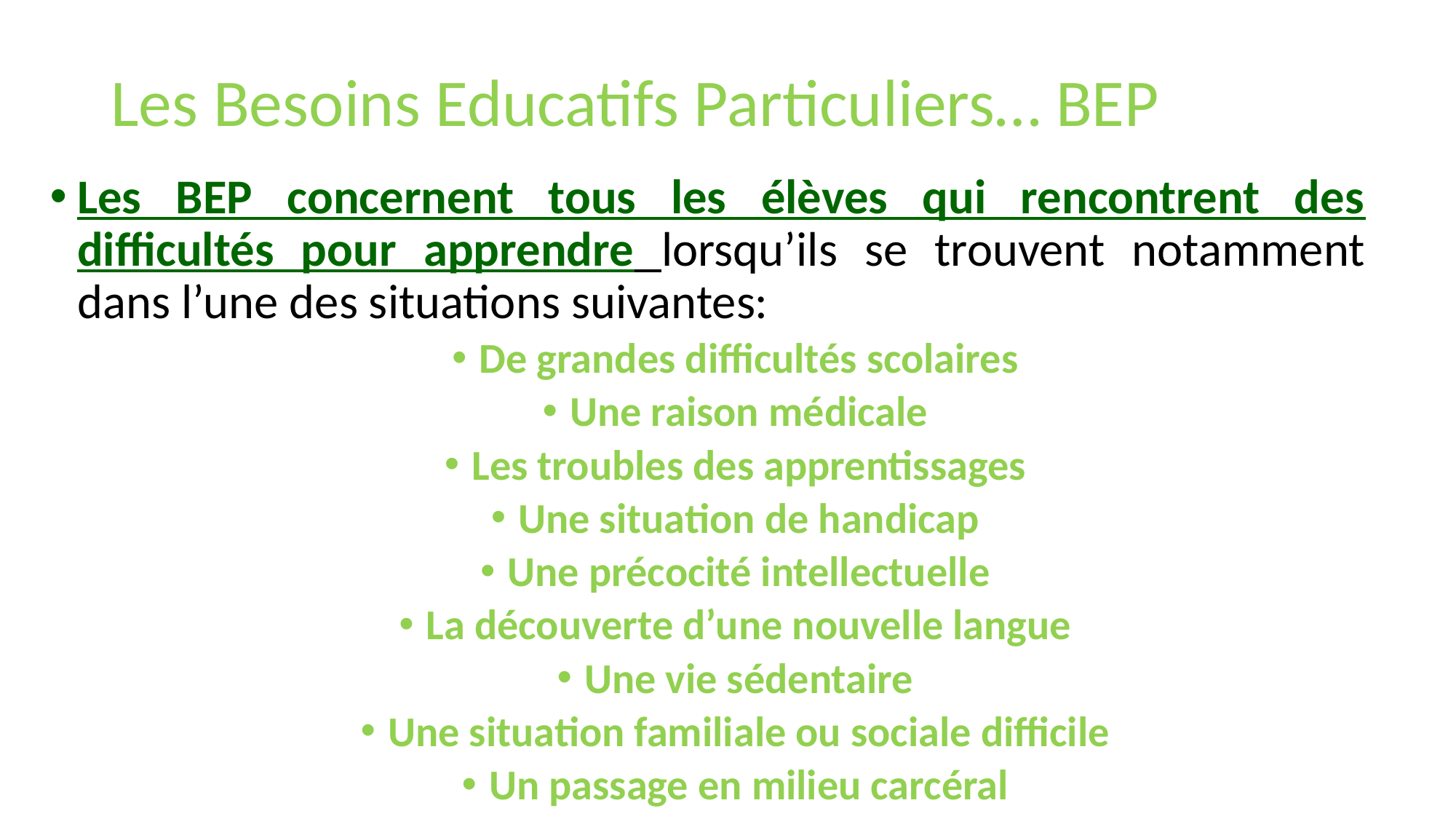

# Les Besoins Educatifs Particuliers… BEP
Les BEP concernent tous les élèves qui rencontrent des difficultés pour apprendre lorsqu’ils se trouvent notamment dans l’une des situations suivantes:
De grandes difficultés scolaires
Une raison médicale
Les troubles des apprentissages
Une situation de handicap
Une précocité intellectuelle
La découverte d’une nouvelle langue
Une vie sédentaire
Une situation familiale ou sociale difficile
Un passage en milieu carcéral